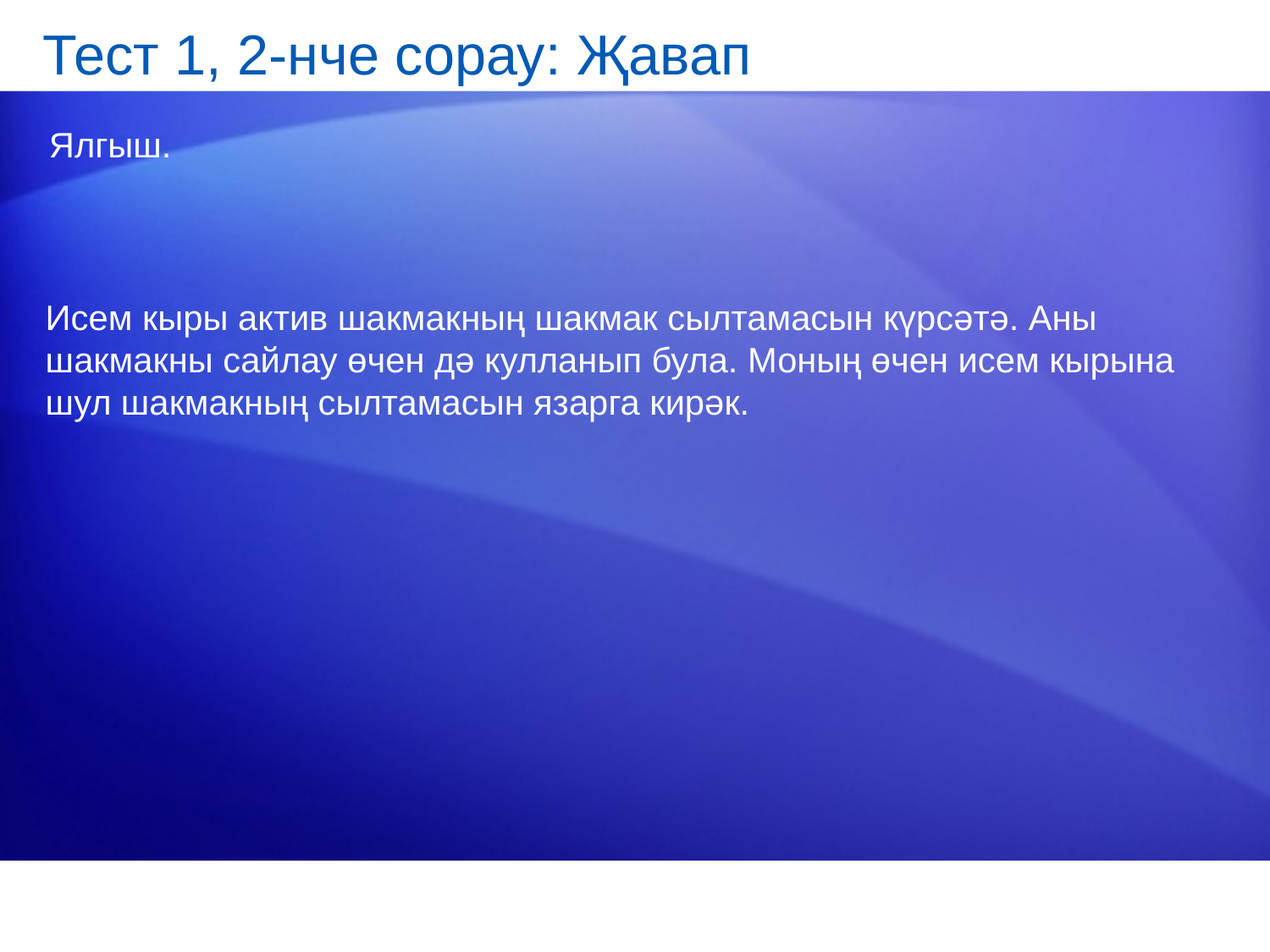

# Тест 1, 2-нче сорау: Җавап
Ялгыш.
Исем кыры актив шакмакның шакмак сылтамасын күрсәтә. Аны шакмакны сайлау өчен дә кулланып була. Моның өчен исем кырына шул шакмакның сылтамасын язарга кирәк.